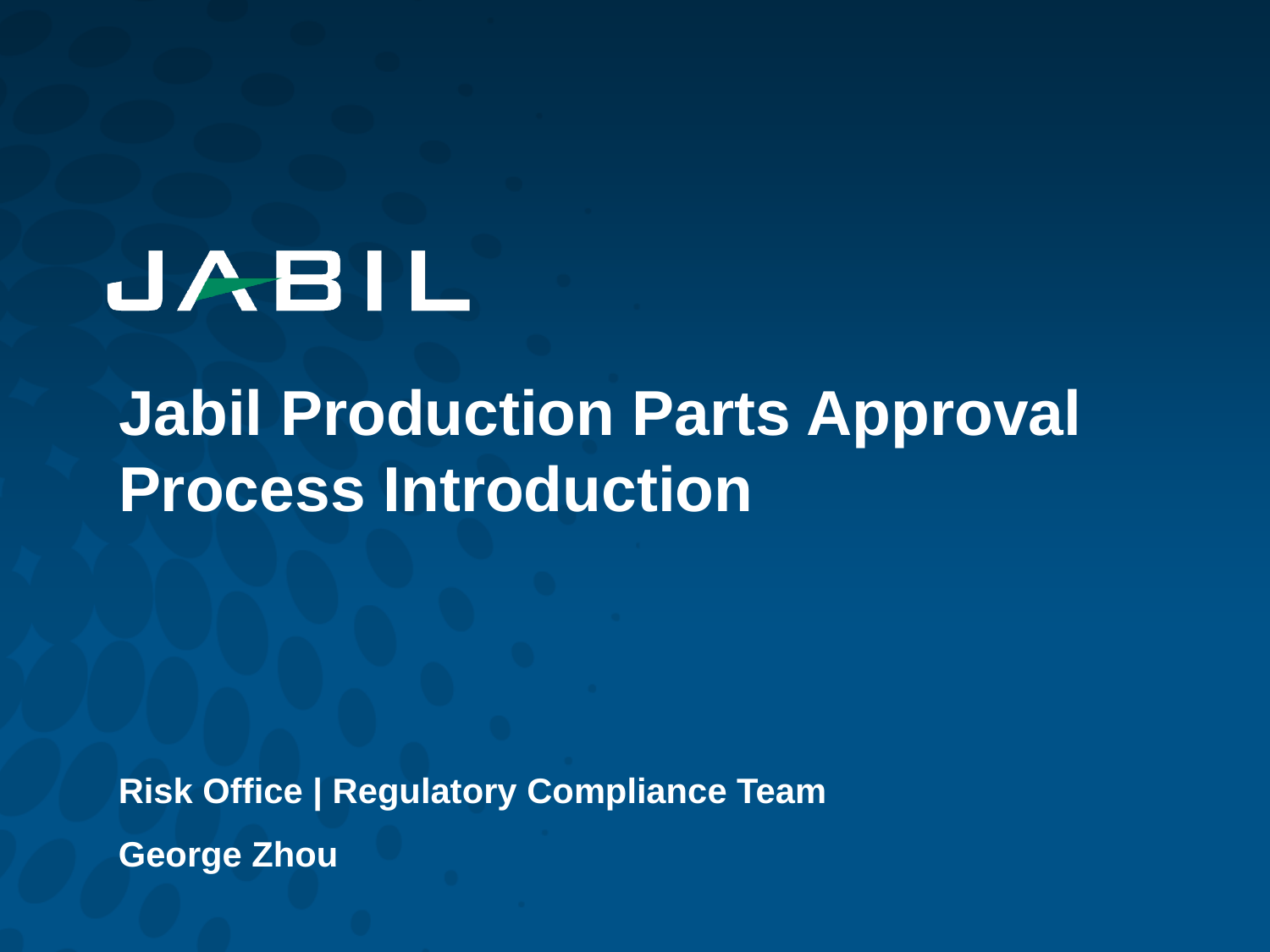

# Jabil Production Parts Approval Process Introduction
Risk Office | Regulatory Compliance Team
George Zhou